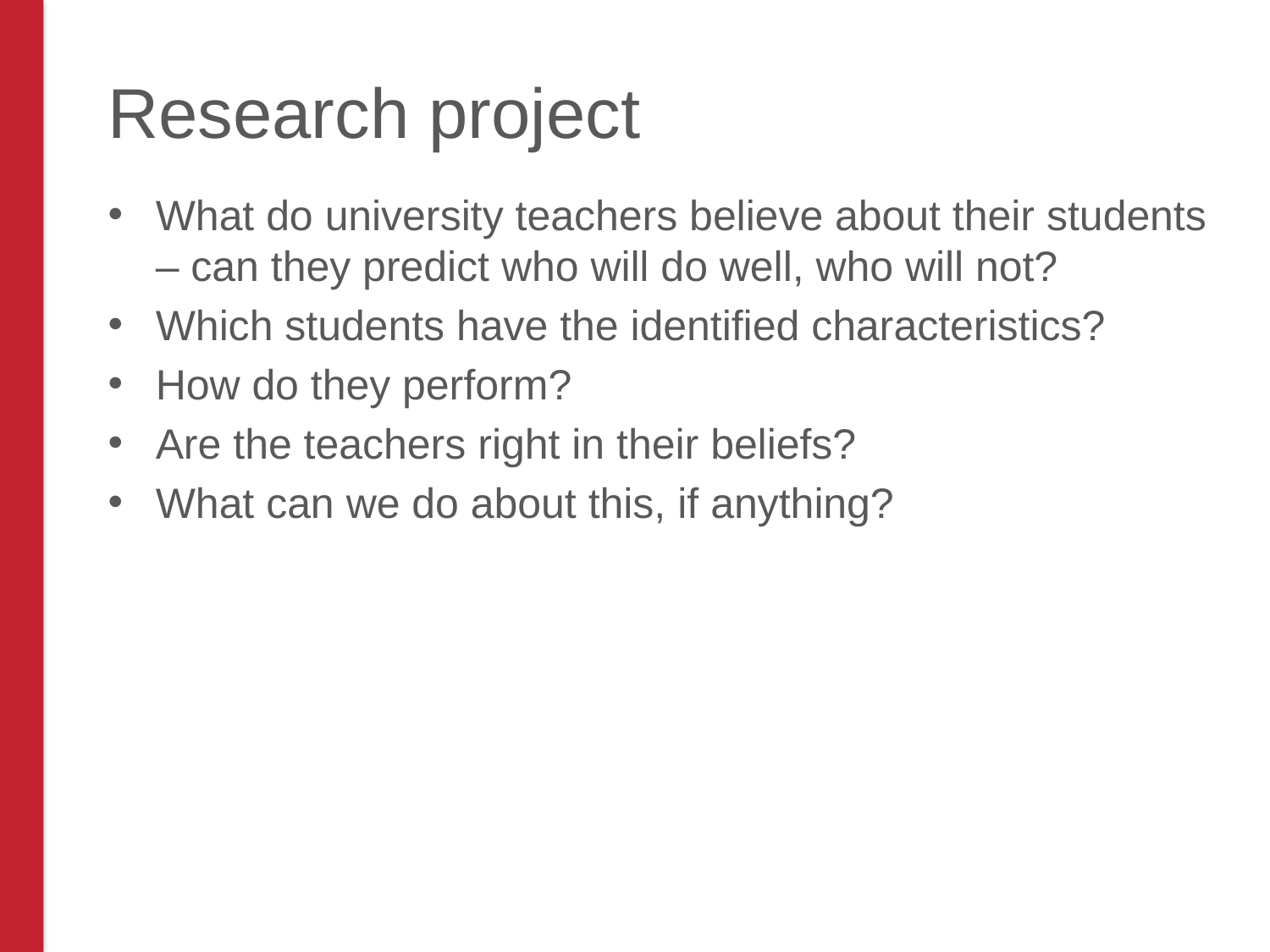

# Research project
What do university teachers believe about their students – can they predict who will do well, who will not?
Which students have the identified characteristics?
How do they perform?
Are the teachers right in their beliefs?
What can we do about this, if anything?